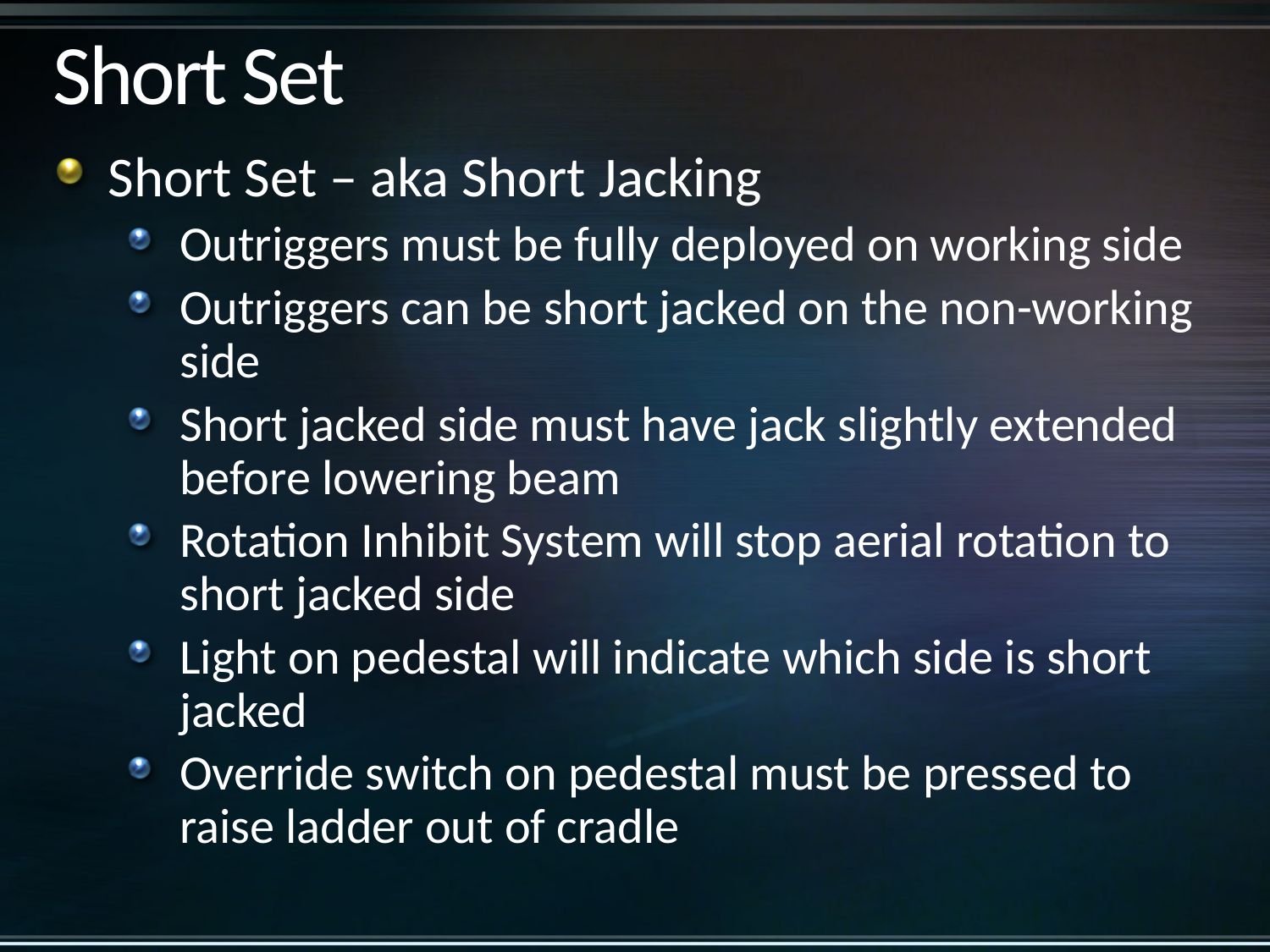

# Short Set
Short Set – aka Short Jacking
Outriggers must be fully deployed on working side
Outriggers can be short jacked on the non-working side
Short jacked side must have jack slightly extended before lowering beam
Rotation Inhibit System will stop aerial rotation to short jacked side
Light on pedestal will indicate which side is short jacked
Override switch on pedestal must be pressed to raise ladder out of cradle